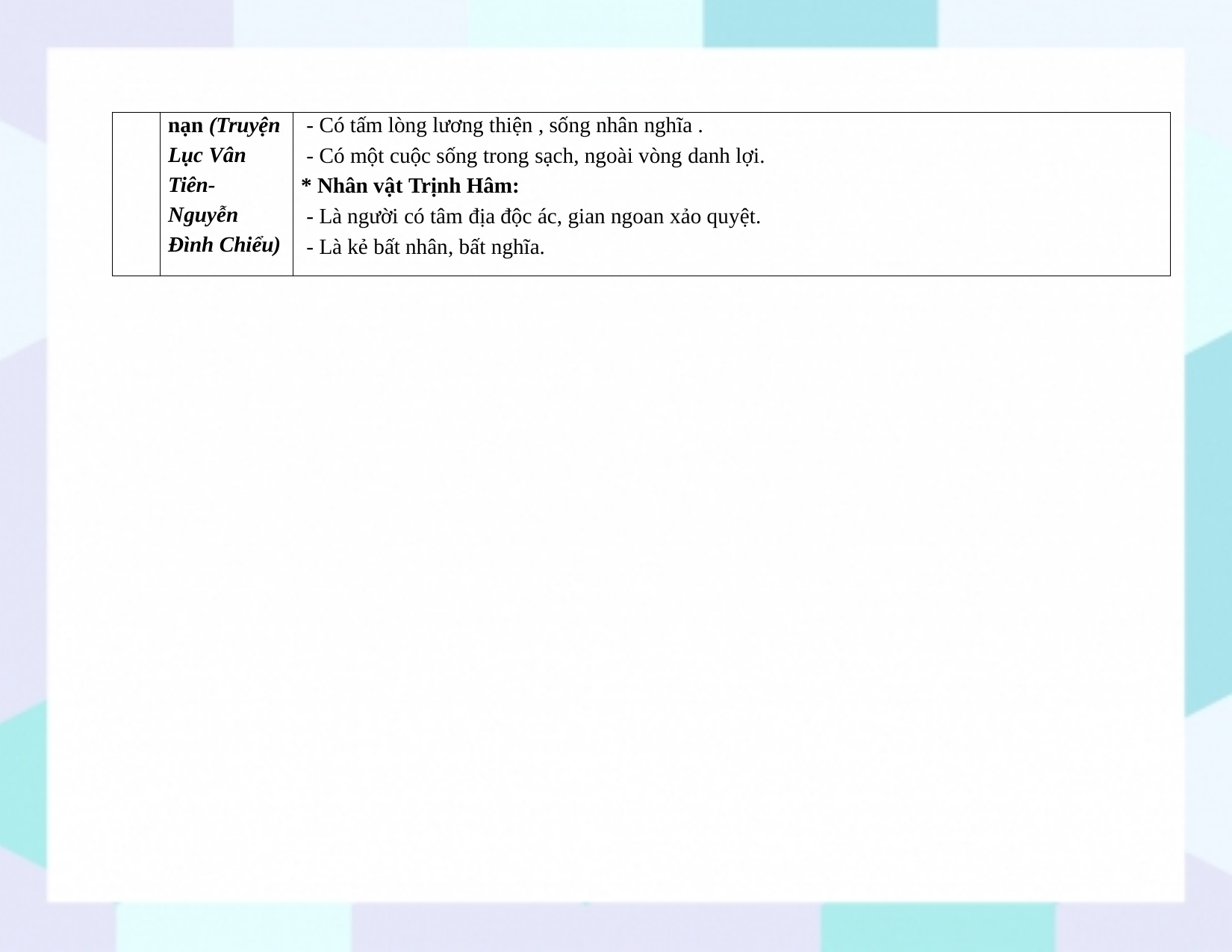

|  | nạn (Truyện Lục Vân Tiên- Nguyễn Đình Chiểu) | - Có tấm lòng lương thiện , sống nhân nghĩa . - Có một cuộc sống trong sạch, ngoài vòng danh lợi. \* Nhân vật Trịnh Hâm: - Là người có tâm địa độc ác, gian ngoan xảo quyệt. - Là kẻ bất nhân, bất nghĩa. |
| --- | --- | --- |